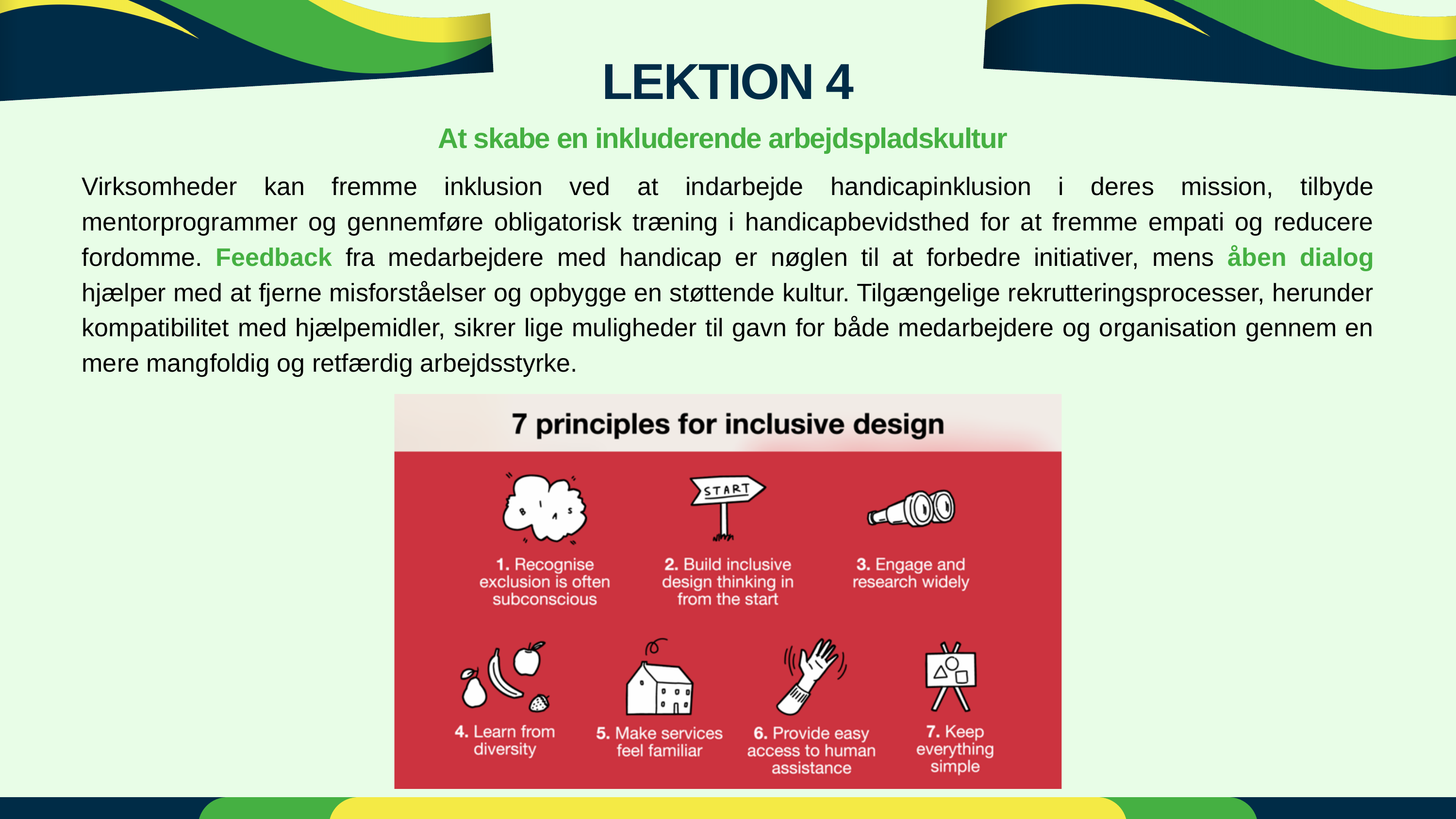

LEKTION 4
At skabe en inkluderende arbejdspladskultur
Virksomheder kan fremme inklusion ved at indarbejde handicapinklusion i deres mission, tilbyde mentorprogrammer og gennemføre obligatorisk træning i handicapbevidsthed for at fremme empati og reducere fordomme. Feedback fra medarbejdere med handicap er nøglen til at forbedre initiativer, mens åben dialog hjælper med at fjerne misforståelser og opbygge en støttende kultur. Tilgængelige rekrutteringsprocesser, herunder kompatibilitet med hjælpemidler, sikrer lige muligheder til gavn for både medarbejdere og organisation gennem en mere mangfoldig og retfærdig arbejdsstyrke.